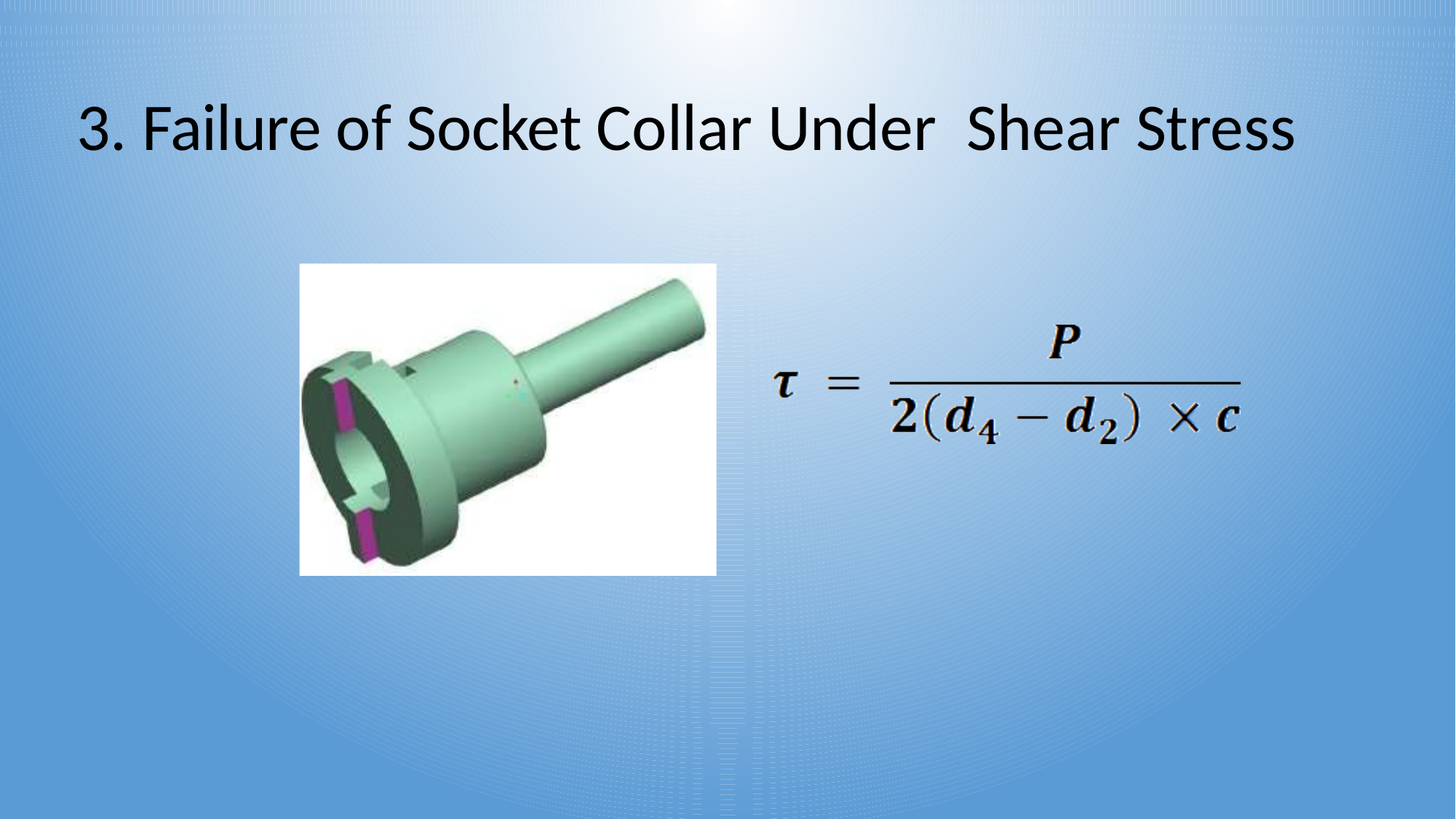

# 3. Failure of Socket Collar Under  Shear Stress